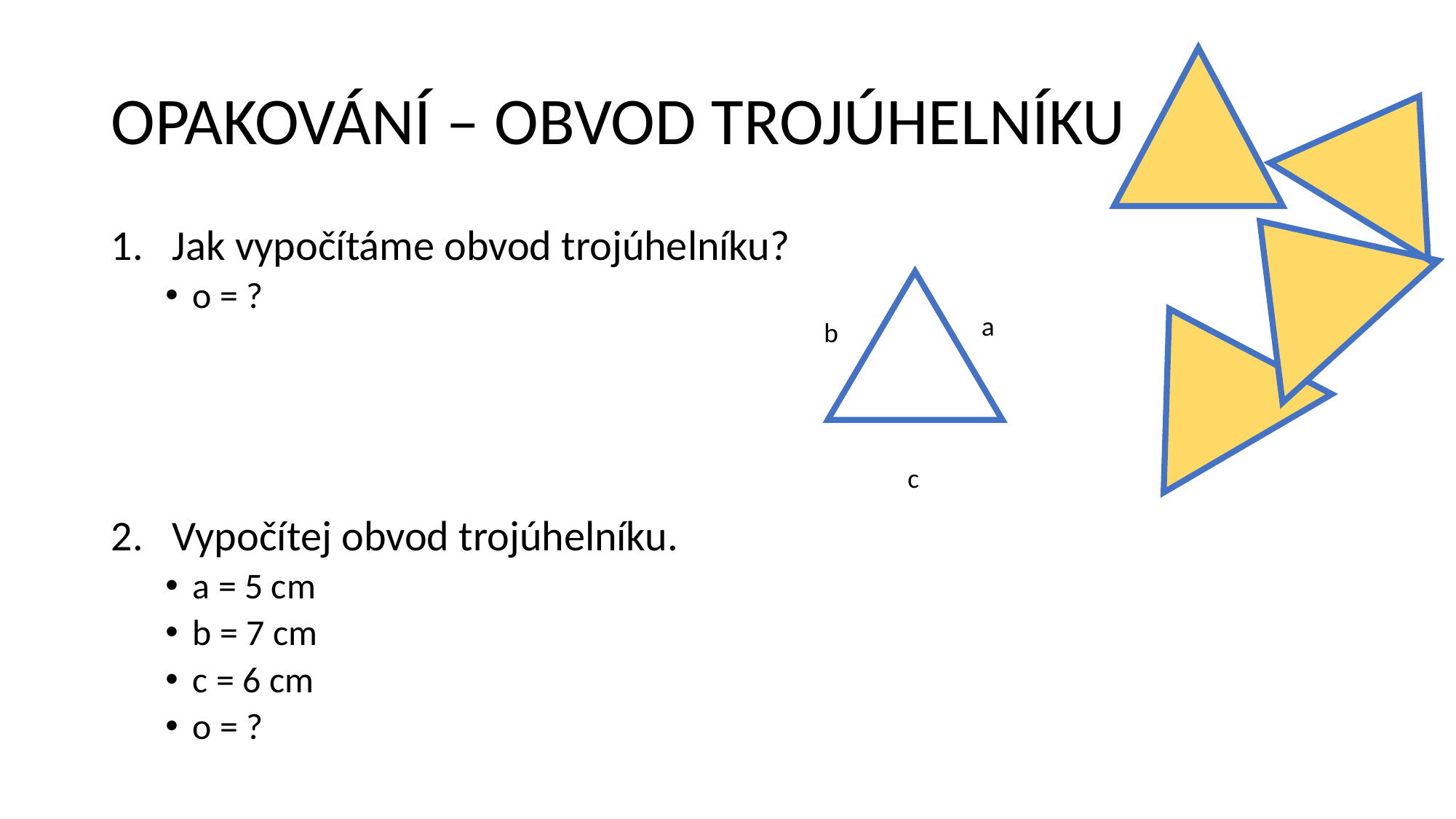

# OPAKOVÁNÍ – OBVOD TROJÚHELNÍKU

Jak vypočítáme obvod trojúhelníku?
o = ?

Vypočítej obvod trojúhelníku.
a = 5 cm
b = 7 cm
c = 6 cm
o = ?

a
b
c